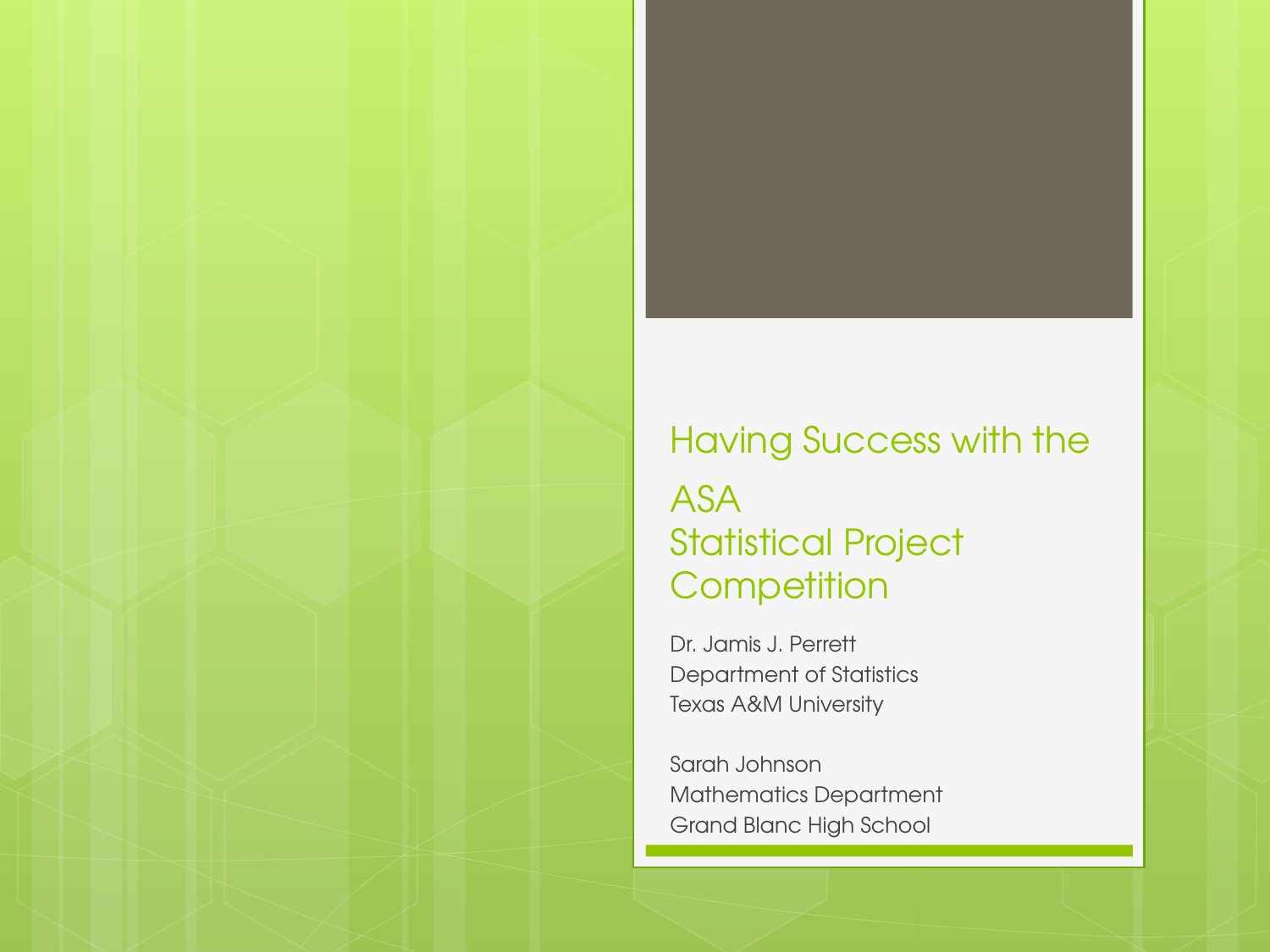

# Having Success with the ASA Statistical Project Competition
Dr. Jamis J. Perrett
Department of Statistics
Texas A&M University

Sarah Johnson
Mathematics Department
Grand Blanc High School